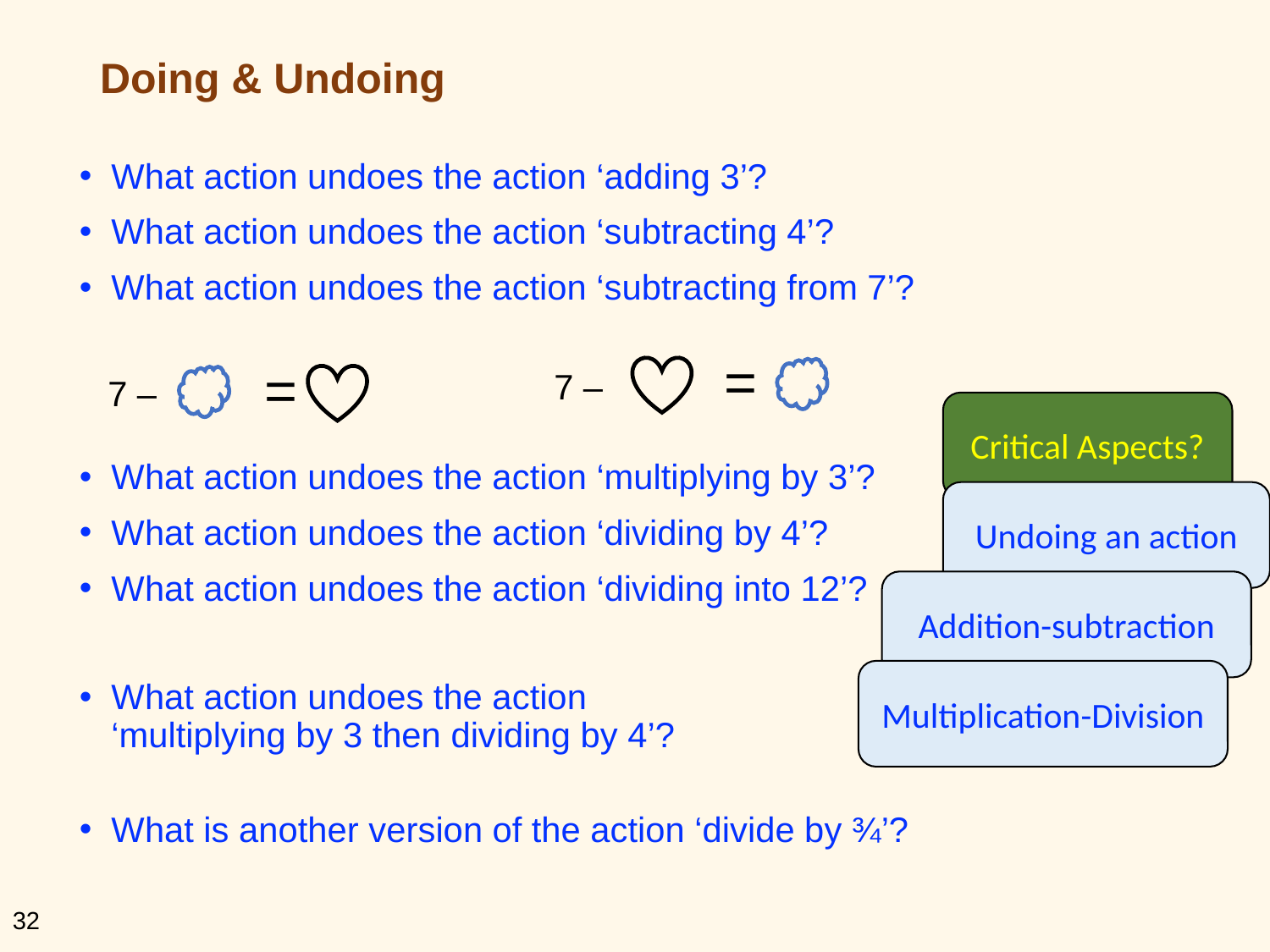

# Doing & Undoing
What action undoes the action ‘adding 3’?
What action undoes the action ‘subtracting 4’?
What action undoes the action ‘subtracting from 7’?
=
=

7 –

7 –

Critical Aspects?
What action undoes the action ‘multiplying by 3’?
What action undoes the action ‘dividing by 4’?
What action undoes the action ‘dividing into 12’?
Undoing an action
Addition-subtraction
Multiplication-Division
What action undoes the action
‘multiplying by 3 then dividing by 4’?
What is another version of the action ‘divide by ¾’?